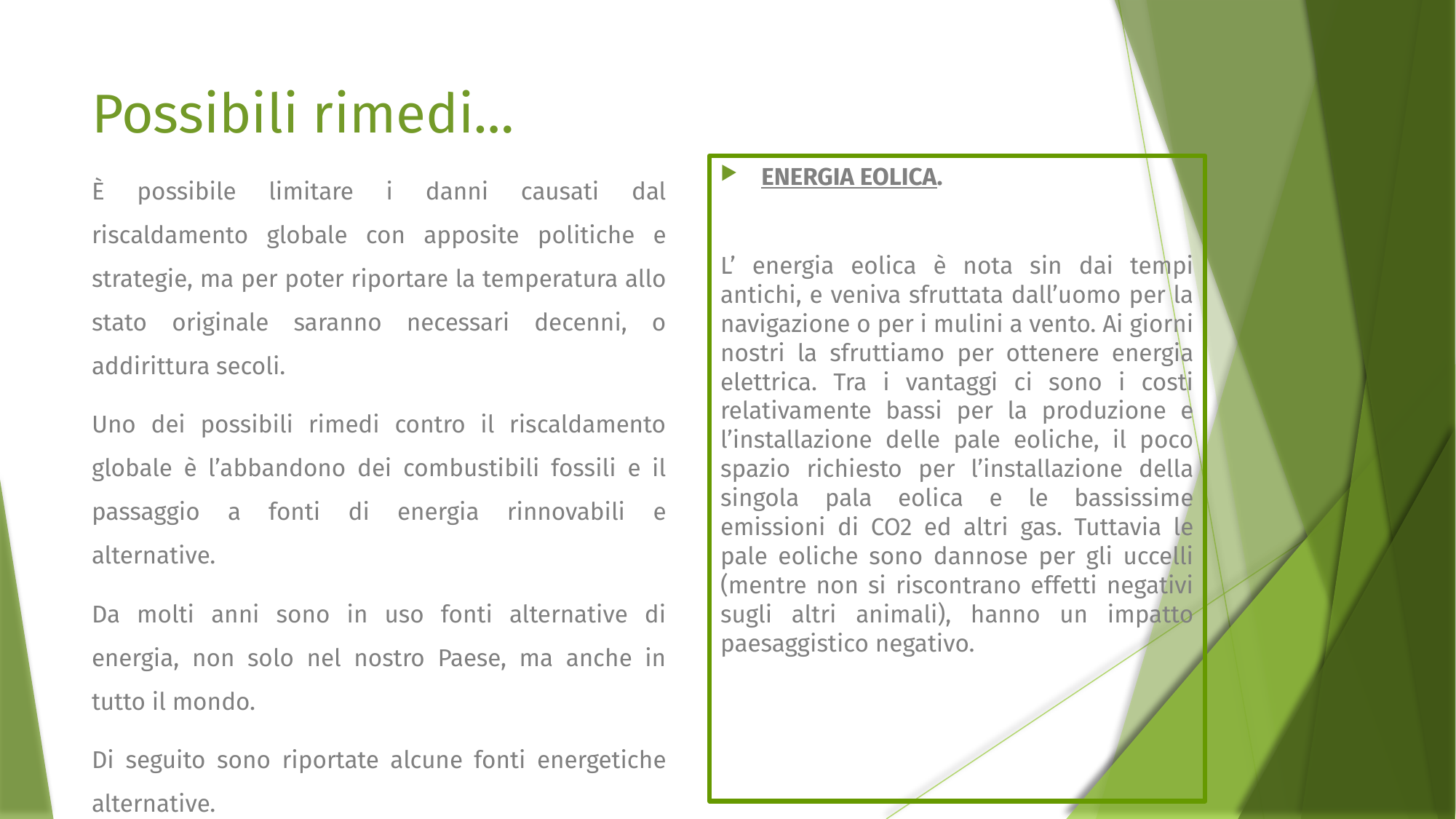

# Possibili rimedi…
È possibile limitare i danni causati dal riscaldamento globale con apposite politiche e strategie, ma per poter riportare la temperatura allo stato originale saranno necessari decenni, o addirittura secoli.
Uno dei possibili rimedi contro il riscaldamento globale è l’abbandono dei combustibili fossili e il passaggio a fonti di energia rinnovabili e alternative.
Da molti anni sono in uso fonti alternative di energia, non solo nel nostro Paese, ma anche in tutto il mondo.
Di seguito sono riportate alcune fonti energetiche alternative.
ENERGIA EOLICA.

L’ energia eolica è nota sin dai tempi antichi, e veniva sfruttata dall’uomo per la navigazione o per i mulini a vento. Ai giorni nostri la sfruttiamo per ottenere energia elettrica. Tra i vantaggi ci sono i costi relativamente bassi per la produzione e l’installazione delle pale eoliche, il poco spazio richiesto per l’installazione della singola pala eolica e le bassissime emissioni di CO2 ed altri gas. Tuttavia le pale eoliche sono dannose per gli uccelli (mentre non si riscontrano effetti negativi sugli altri animali), hanno un impatto paesaggistico negativo.